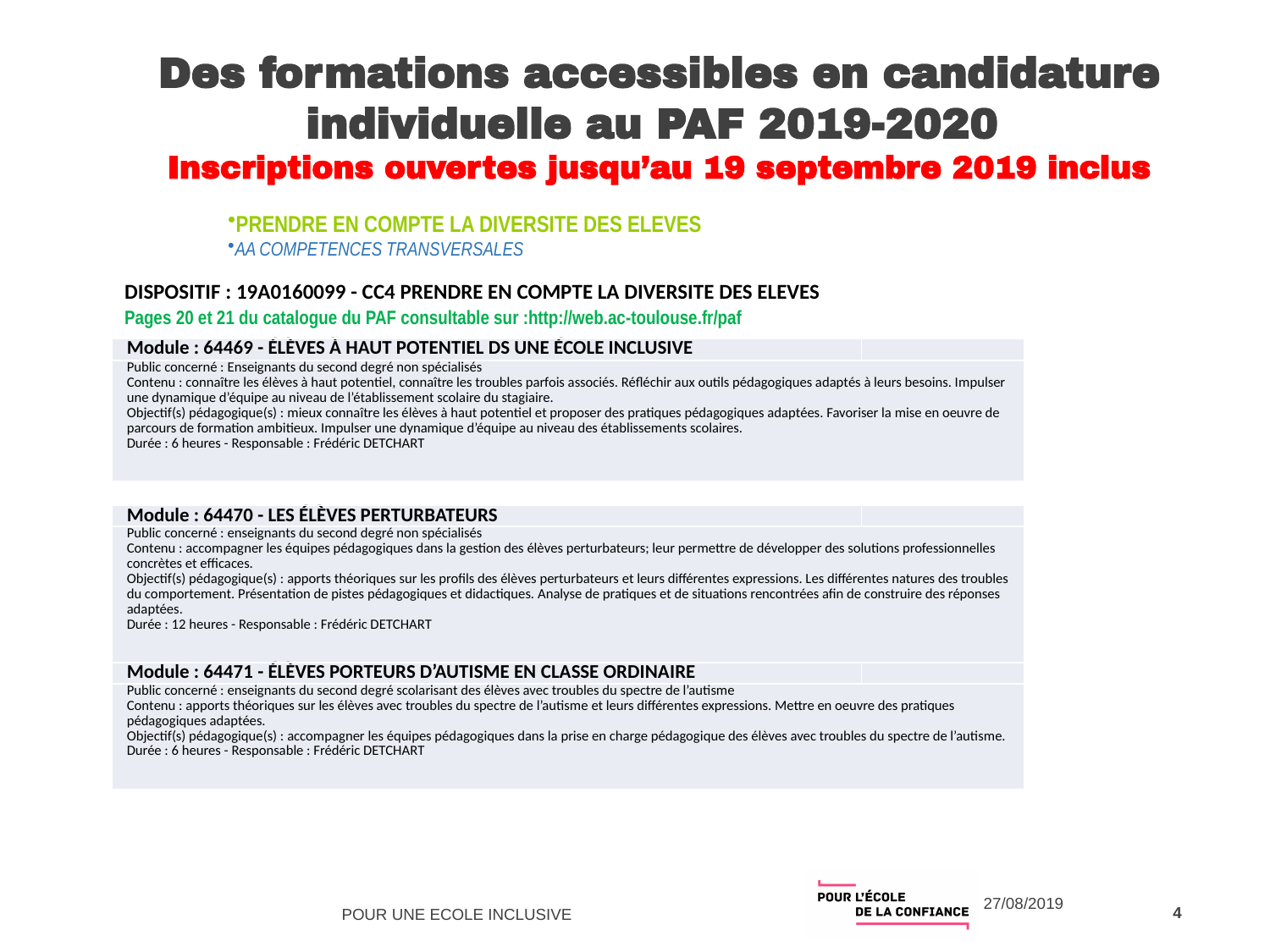

XA ASH:ADAPTATION - SITUATION DE HANDICAP

# Des formations accessibles en candidature individuelle au PAF 2019-2020 Inscriptions ouvertes jusqu’au 19 septembre 2019 inclus

DISPOSITIF : 19A0160099 - CC4 PRENDRE EN COMPTE LA DIVERSITE DES ELEVES
Pages 20 et 21 du catalogue du PAF consultable sur :http://web.ac-toulouse.fr/paf

PRENDRE EN COMPTE LA DIVERSITE DES ELEVES
AA COMPETENCES TRANSVERSALES

| Module : 64469 - ÉLÈVES À HAUT POTENTIEL DS UNE ÉCOLE INCLUSIVE |  |
| --- | --- |
| Public concerné : Enseignants du second degré non spécialisés Contenu : connaître les élèves à haut potentiel, connaître les troubles parfois associés. Réfléchir aux outils pédagogiques adaptés à leurs besoins. Impulser une dynamique d’équipe au niveau de l’établissement scolaire du stagiaire. Objectif(s) pédagogique(s) : mieux connaître les élèves à haut potentiel et proposer des pratiques pédagogiques adaptées. Favoriser la mise en oeuvre de parcours de formation ambitieux. Impulser une dynamique d’équipe au niveau des établissements scolaires. Durée : 6 heures - Responsable : Frédéric DETCHART |  |
| Module : 64470 - LES ÉLÈVES PERTURBATEURS |  |
| --- | --- |
| Public concerné : enseignants du second degré non spécialisés Contenu : accompagner les équipes pédagogiques dans la gestion des élèves perturbateurs; leur permettre de développer des solutions professionnelles concrètes et efficaces. Objectif(s) pédagogique(s) : apports théoriques sur les profils des élèves perturbateurs et leurs différentes expressions. Les différentes natures des troubles du comportement. Présentation de pistes pédagogiques et didactiques. Analyse de pratiques et de situations rencontrées afin de construire des réponses adaptées. Durée : 12 heures - Responsable : Frédéric DETCHART |  |
| Module : 64471 - ÉLÈVES PORTEURS D’AUTISME EN CLASSE ORDINAIRE |  |
| Public concerné : enseignants du second degré scolarisant des élèves avec troubles du spectre de l’autisme Contenu : apports théoriques sur les élèves avec troubles du spectre de l’autisme et leurs différentes expressions. Mettre en oeuvre des pratiques pédagogiques adaptées. Objectif(s) pédagogique(s) : accompagner les équipes pédagogiques dans la prise en charge pédagogique des élèves avec troubles du spectre de l’autisme. Durée : 6 heures - Responsable : Frédéric DETCHART |  |
4